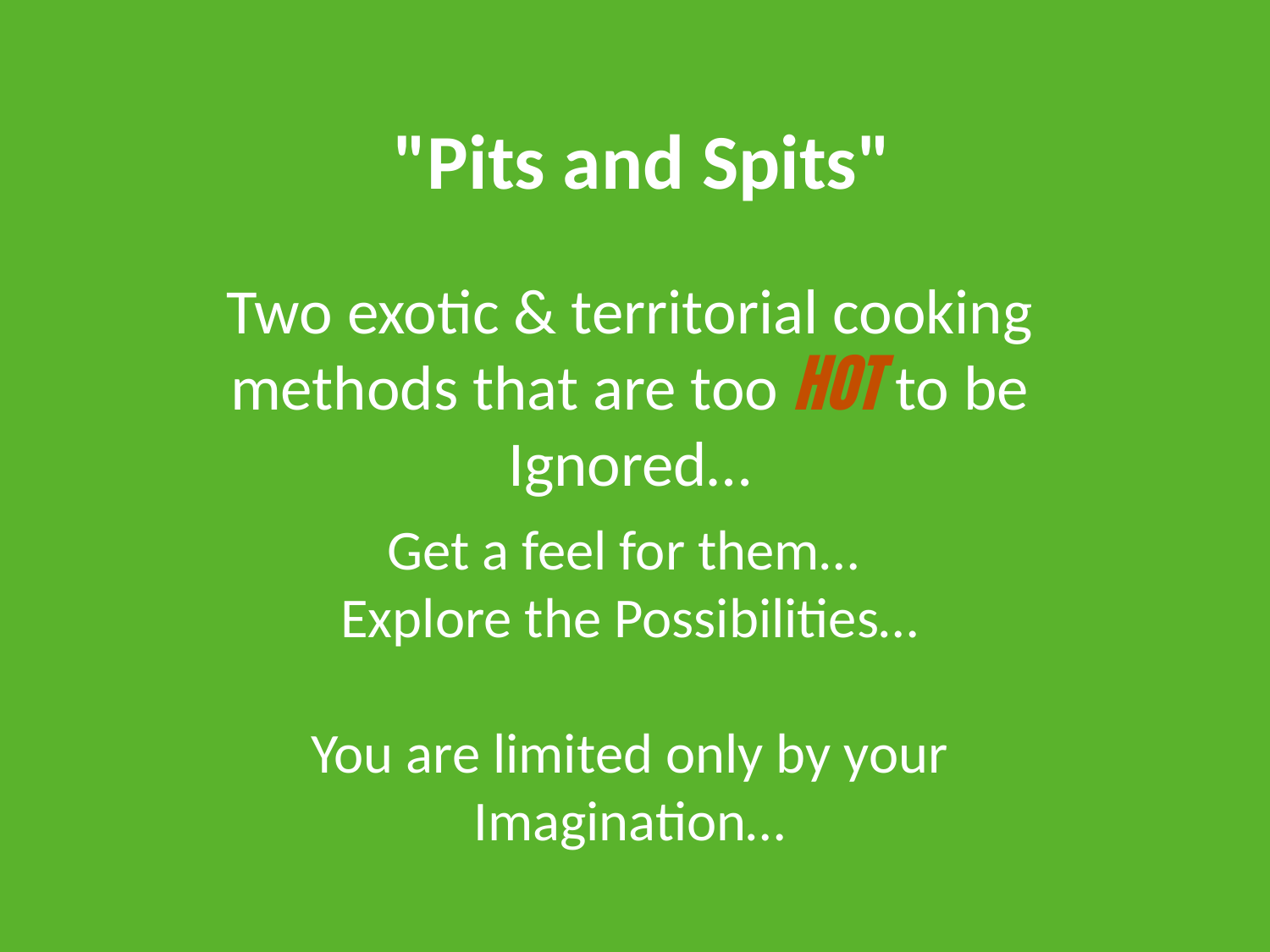

"Pits and Spits"
Two exotic & territorial cooking methods that are too HOT to be Ignored…
Get a feel for them…
Explore the Possibilities…

You are limited only by your Imagination…